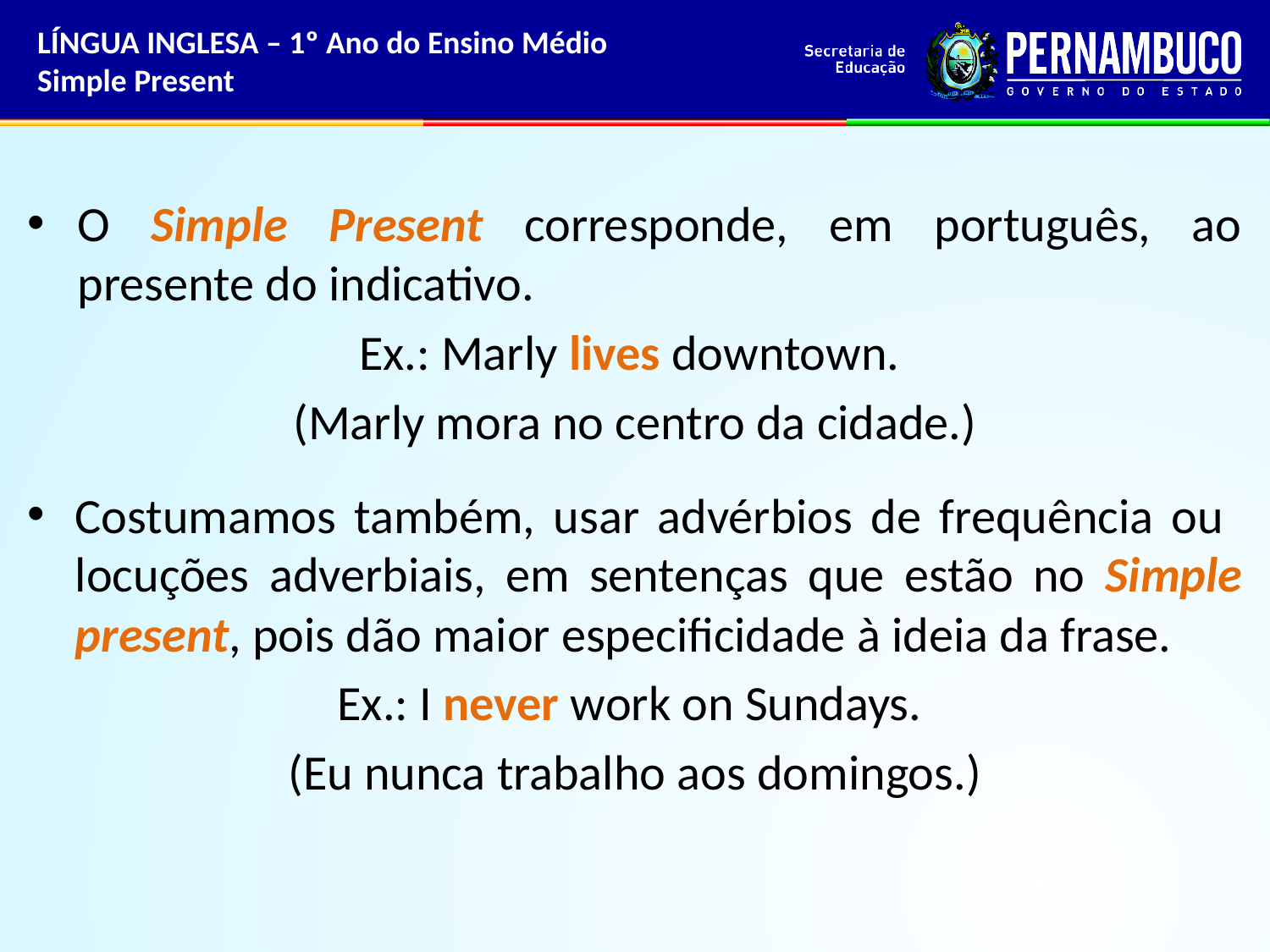

LÍNGUA INGLESA – 1º Ano do Ensino Médio
Simple Present
O Simple Present corresponde, em português, ao presente do indicativo.
Ex.: Marly lives downtown.
(Marly mora no centro da cidade.)

Costumamos também, usar advérbios de frequência ou  locuções adverbiais, em sentenças que estão no Simple present, pois dão maior especificidade à ideia da frase.
Ex.: I never work on Sundays.
(Eu nunca trabalho aos domingos.)